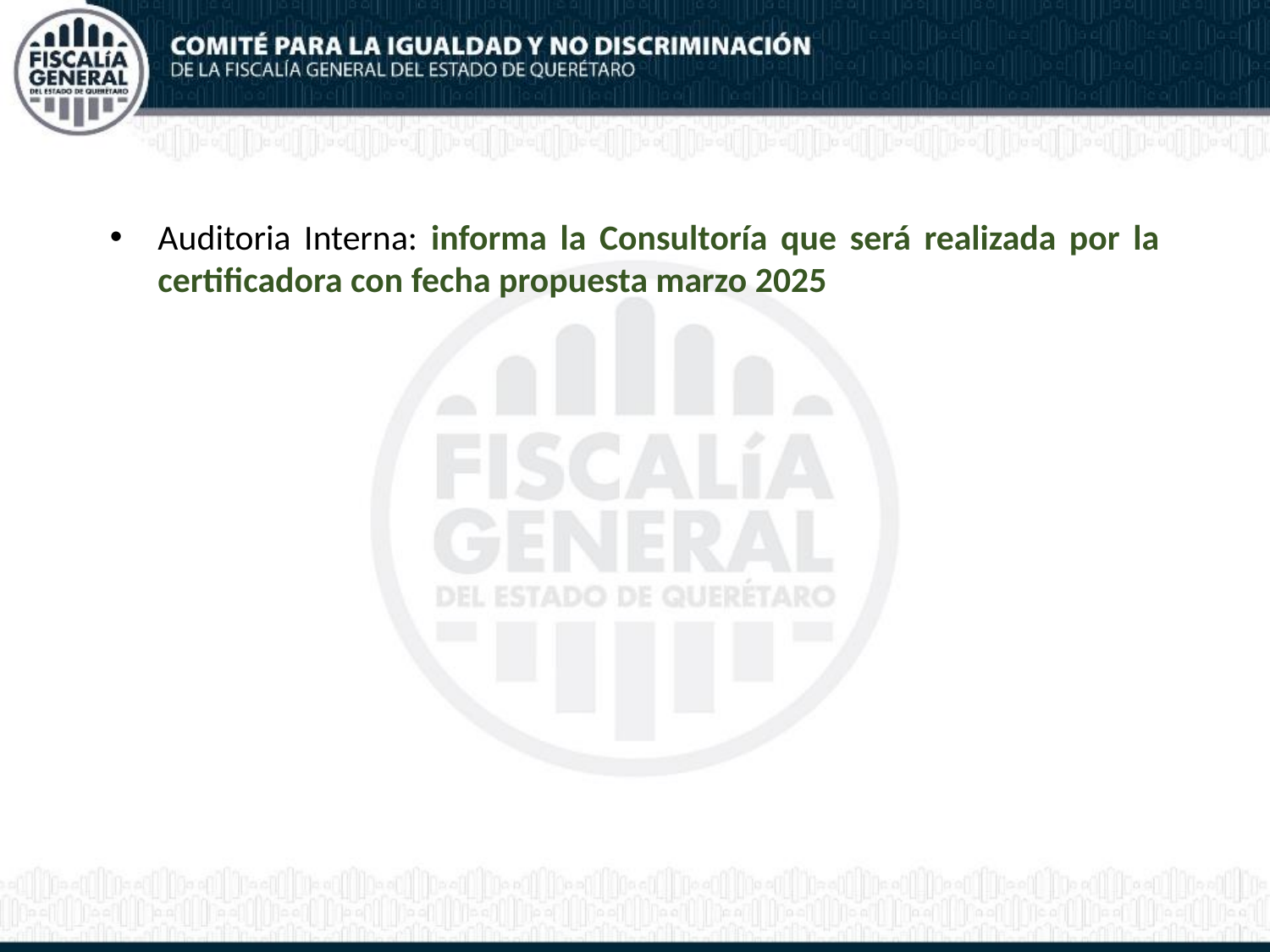

Auditoria Interna: informa la Consultoría que será realizada por la certificadora con fecha propuesta marzo 2025